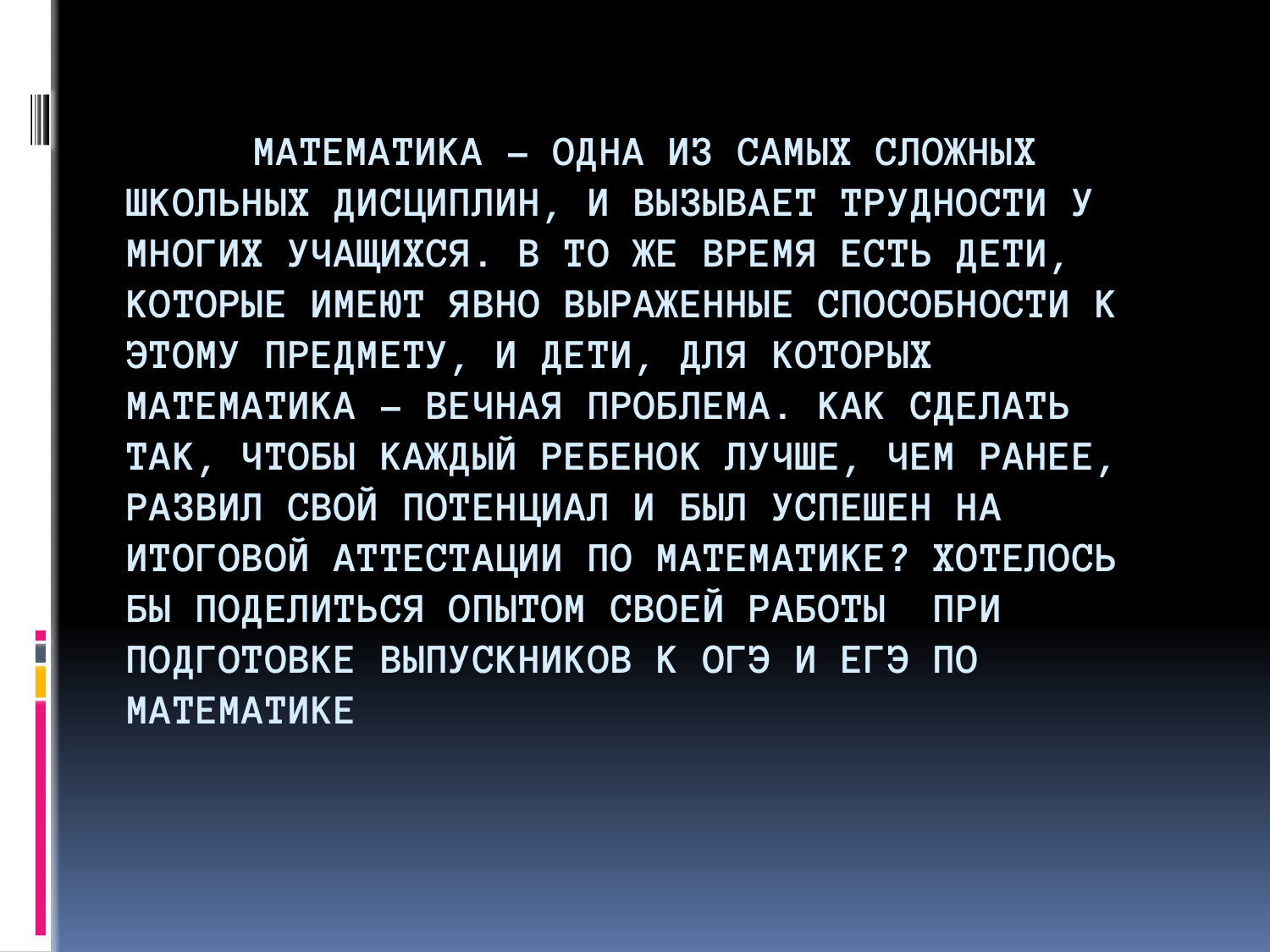

# Математика – одна из самых сложных школьных дисциплин, и вызывает трудности у многих учащихся. В то же время есть дети, которые имеют явно выраженные способности к этому предмету, и дети, для которых математика – вечная проблема. Как сделать так, чтобы каждый ребенок лучше, чем ранее, развил свой потенциал и был успешен на итоговой аттестации по математике? Хотелось бы поделиться опытом своей работы  при подготовке выпускников к огэ и ЕГЭ по математике